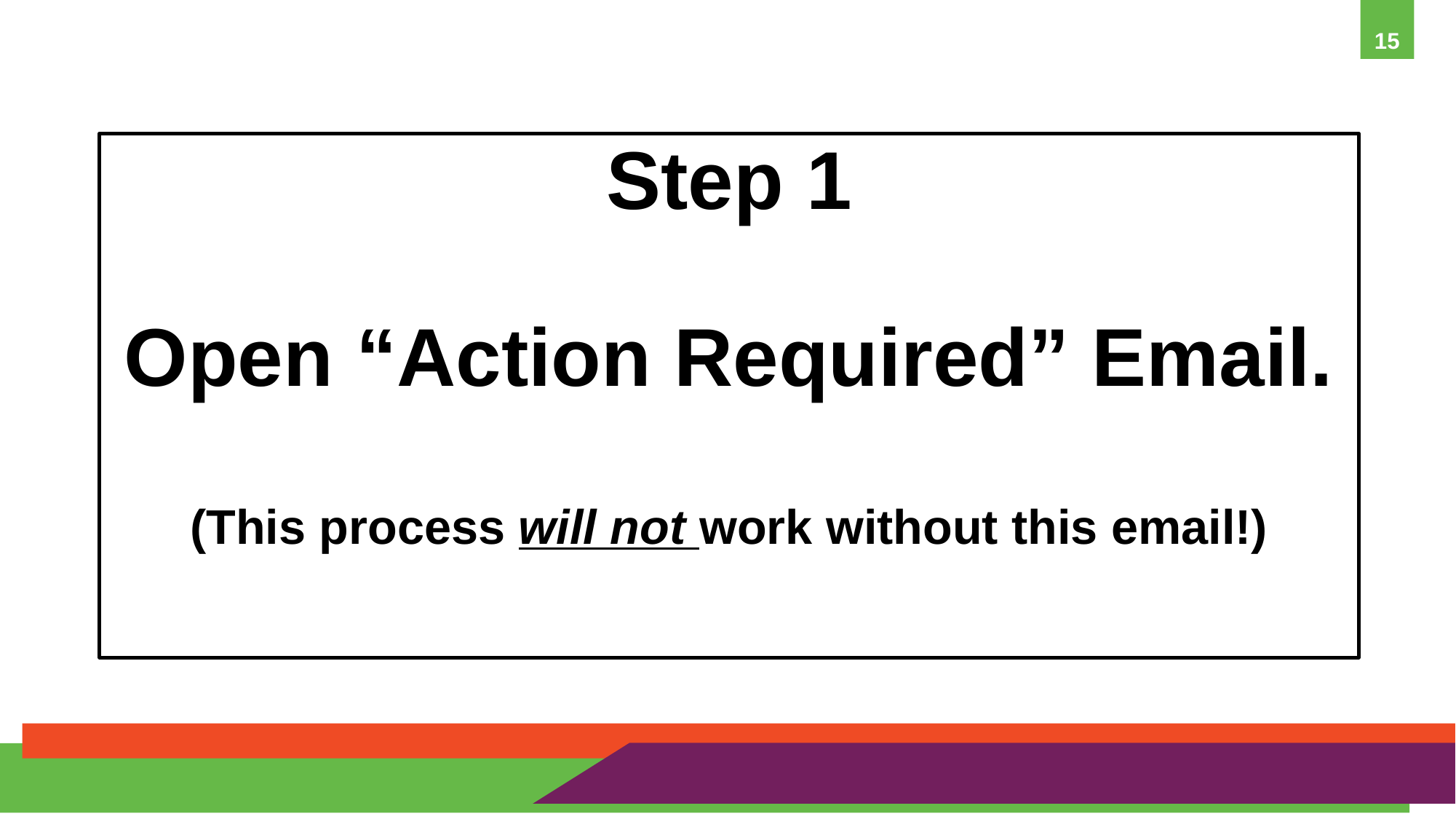

15
Step 1
Open “Action Required” Email.
(This process will not work without this email!)